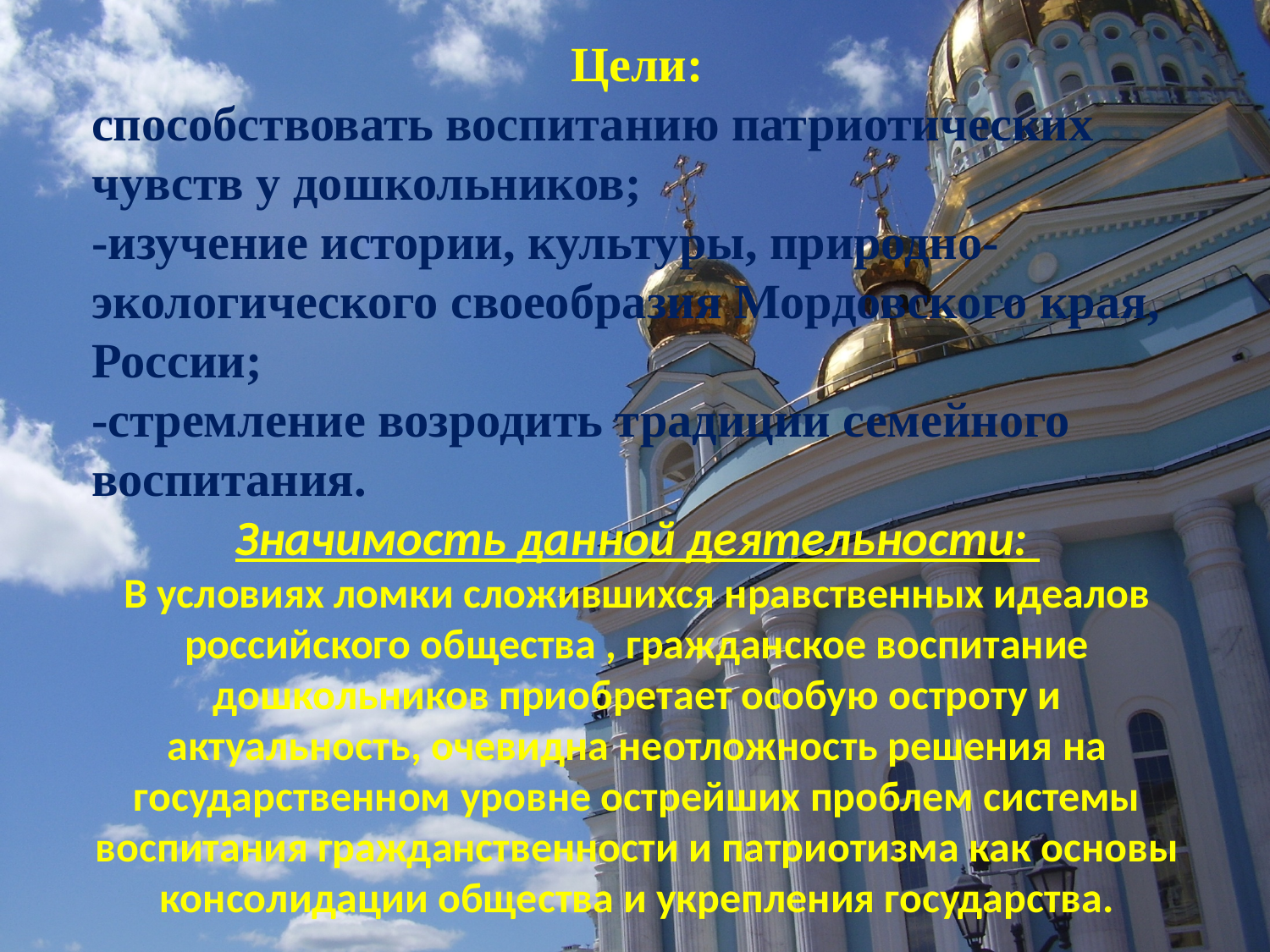

Цели:
способствовать воспитанию патриотических чувств у дошкольников;
-изучение истории, культуры, природно-экологического своеобразия Мордовского края, России;
-стремление возродить традиции семейного воспитания.
Значимость данной деятельности:
В условиях ломки сложившихся нравственных идеалов российского общества , гражданское воспитание дошкольников приобретает особую остроту и актуальность, очевидна неотложность решения на государственном уровне острейших проблем системы воспитания гражданственности и патриотизма как основы консолидации общества и укрепления государства.
#